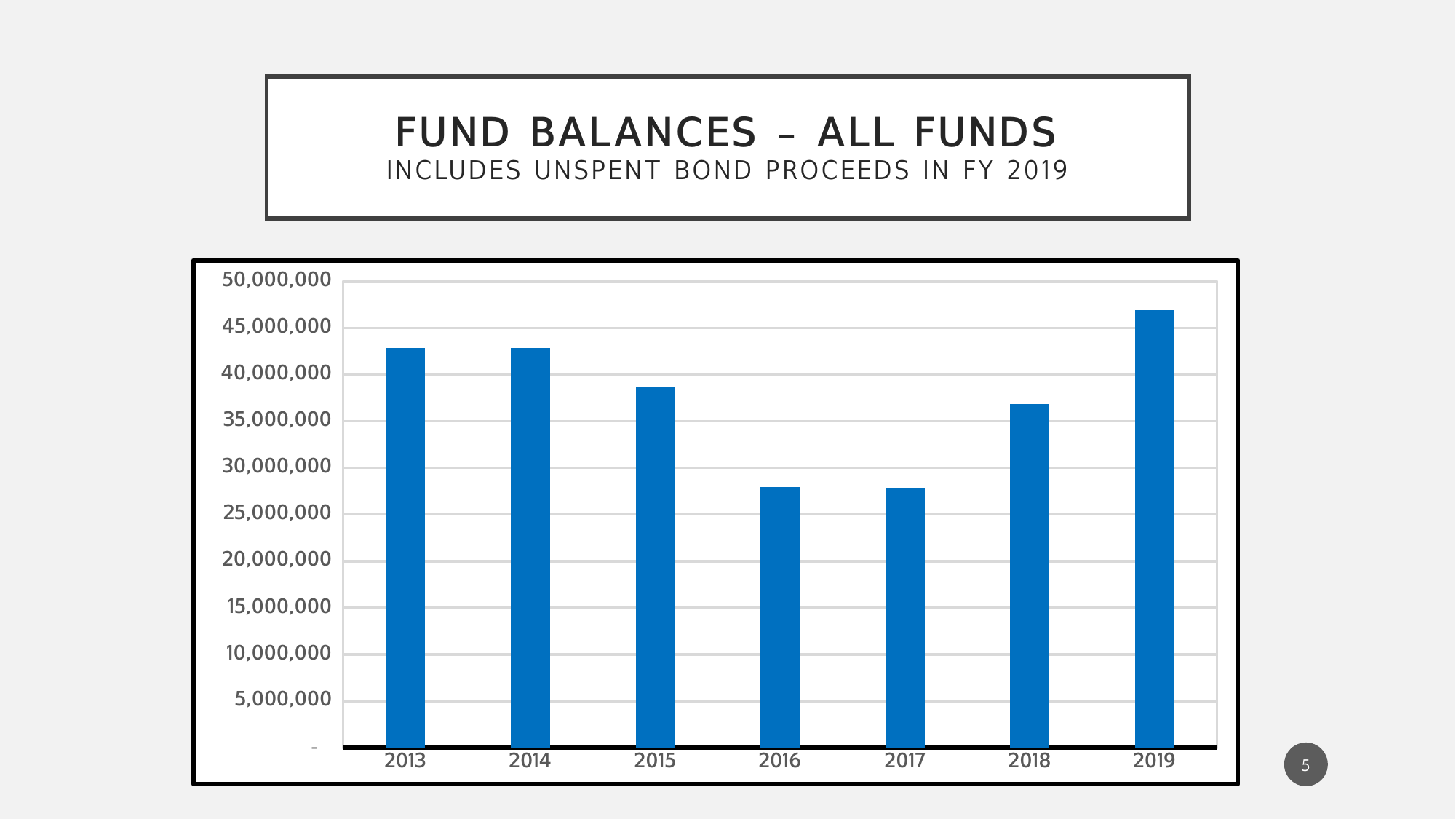

# Fund Balances – All Funds Includes Unspent Bond Proceeds in FY 2019

### Chart

| Category |  Column1  |
|---|---|
| 2013 | 42849000.0 |
| 2014 | 42850000.0 |
| 2015 | 38741000.0 |
| 2016 | 27932000.0 |
| 2017 | 27842000.0 |
| 2018 | 36886000.0 |
| 2019 | 46904000.0 |
5